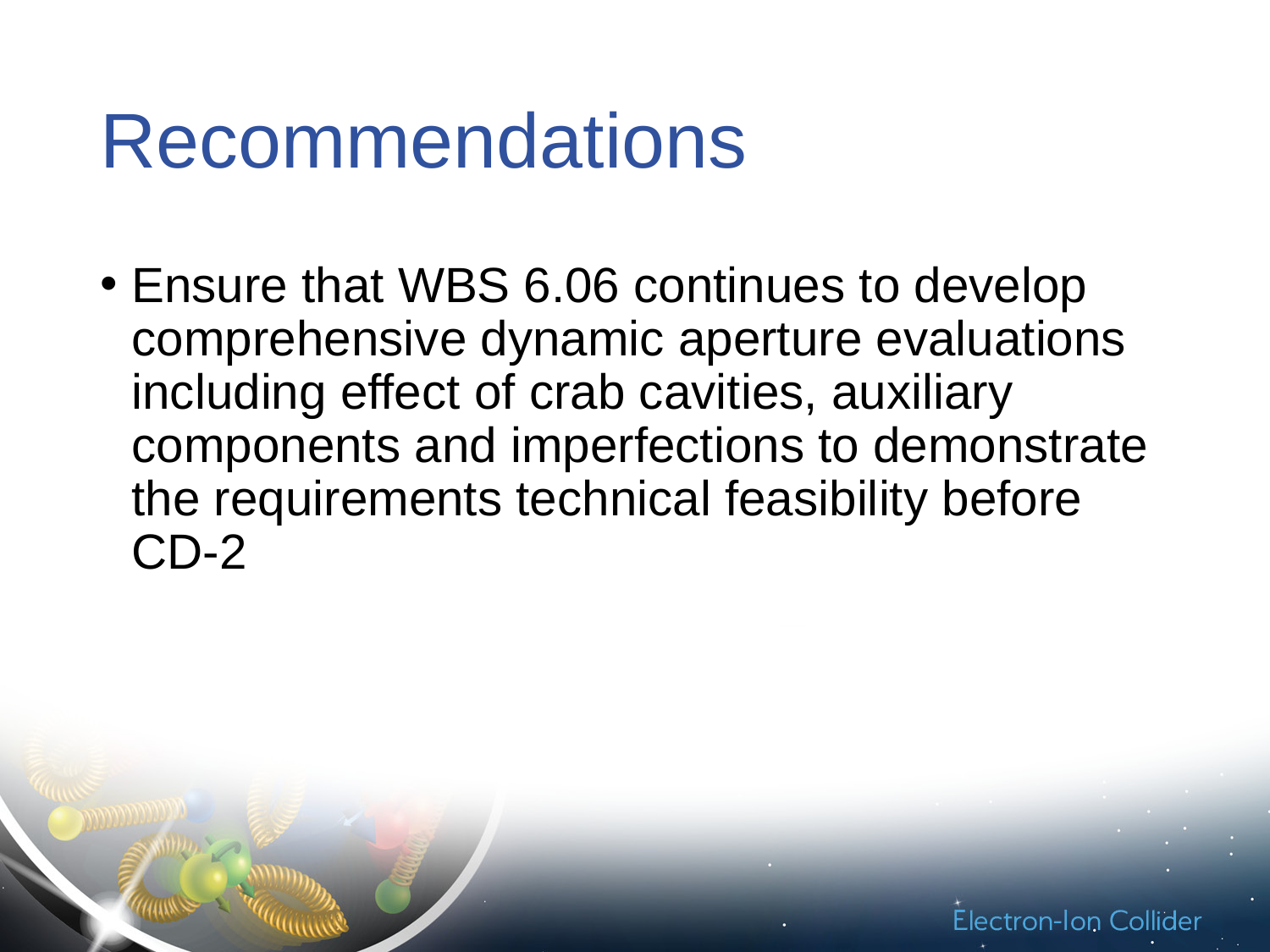

# Recommendations
Ensure that WBS 6.06 continues to develop comprehensive dynamic aperture evaluations including effect of crab cavities, auxiliary components and imperfections to demonstrate the requirements technical feasibility before CD-2